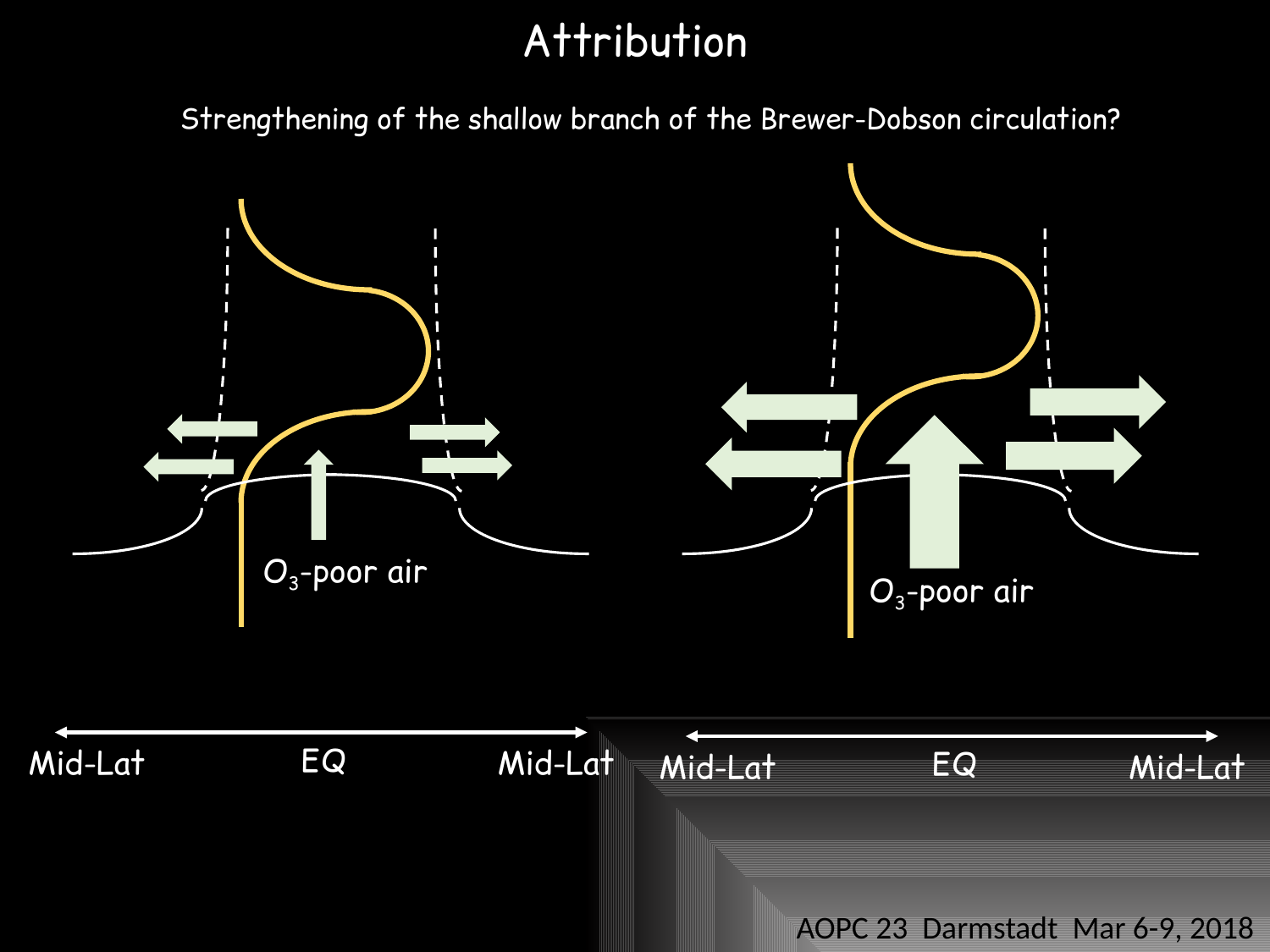

O3-poor air
EQ
Mid-Lat
Mid-Lat
Attribution
Strengthening of the shallow branch of the Brewer-Dobson circulation?

O3-poor air
EQ
Mid-Lat
Mid-Lat
AOPC 23  Darmstadt  Mar 6-9, 2018